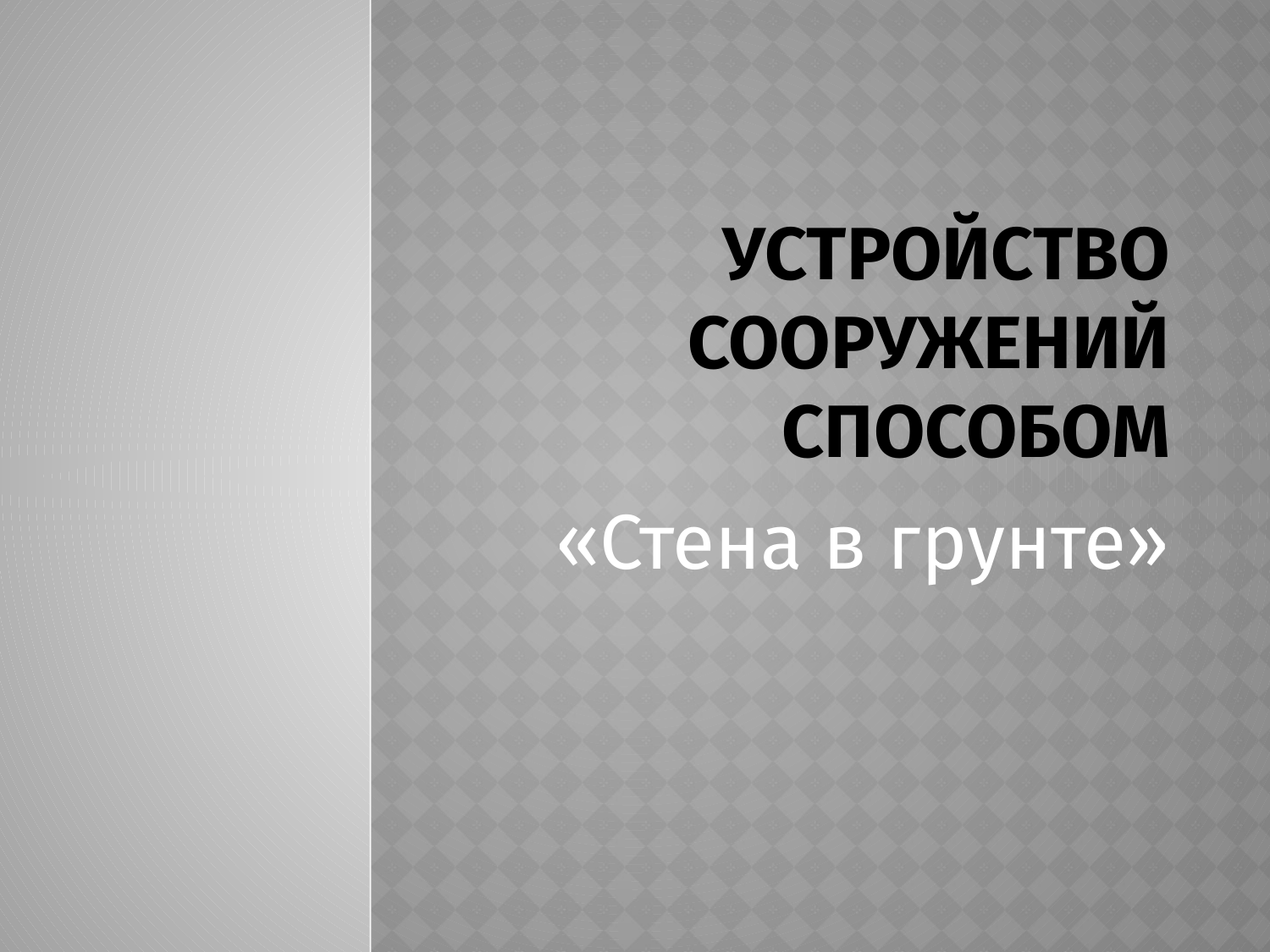

# УСТРОЙСТВО СООРУЖЕНИЙ СПОСОБОМ
«Стена в грунте»